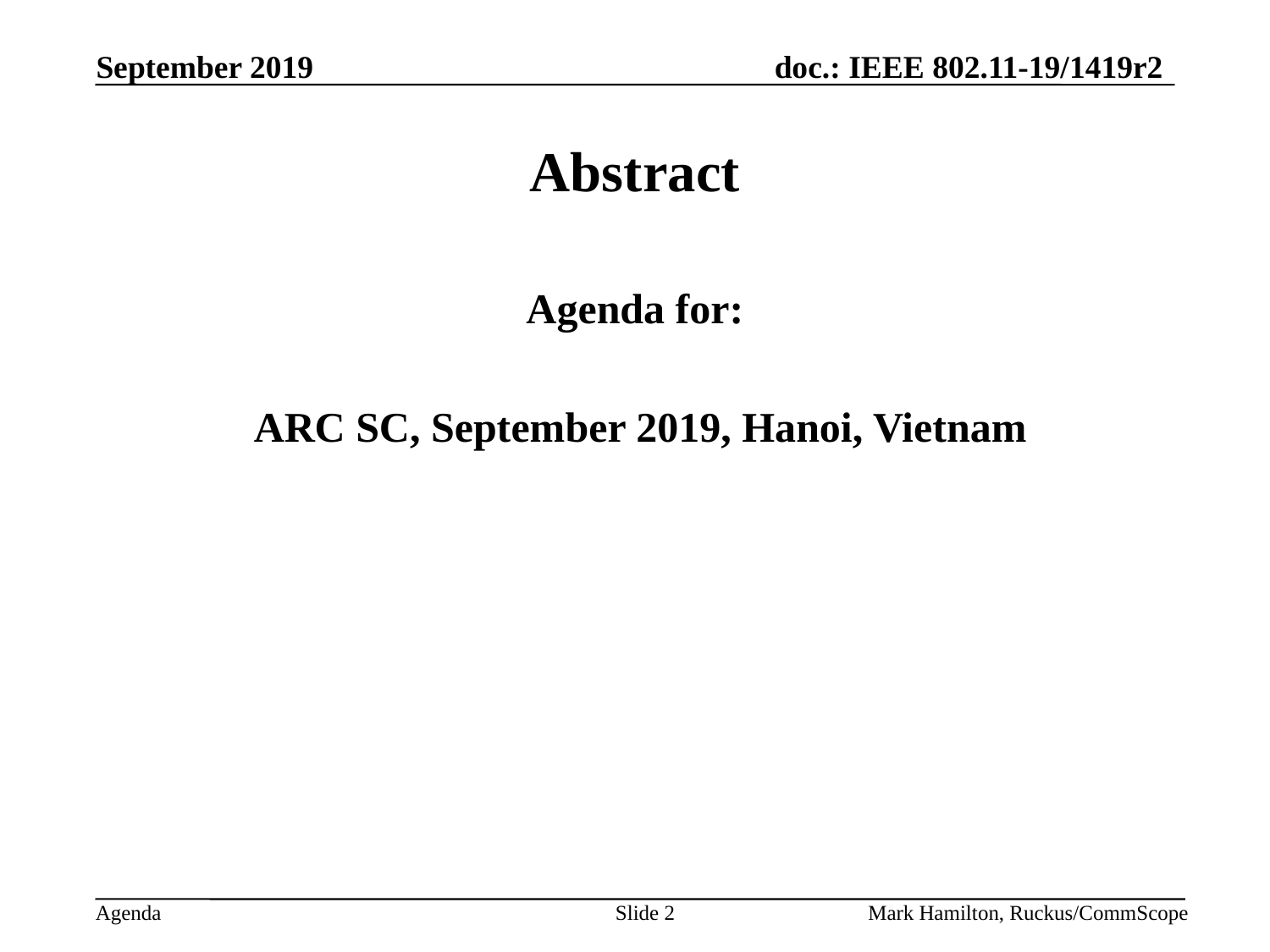

# Abstract
Agenda for:

 ARC SC, September 2019, Hanoi, Vietnam